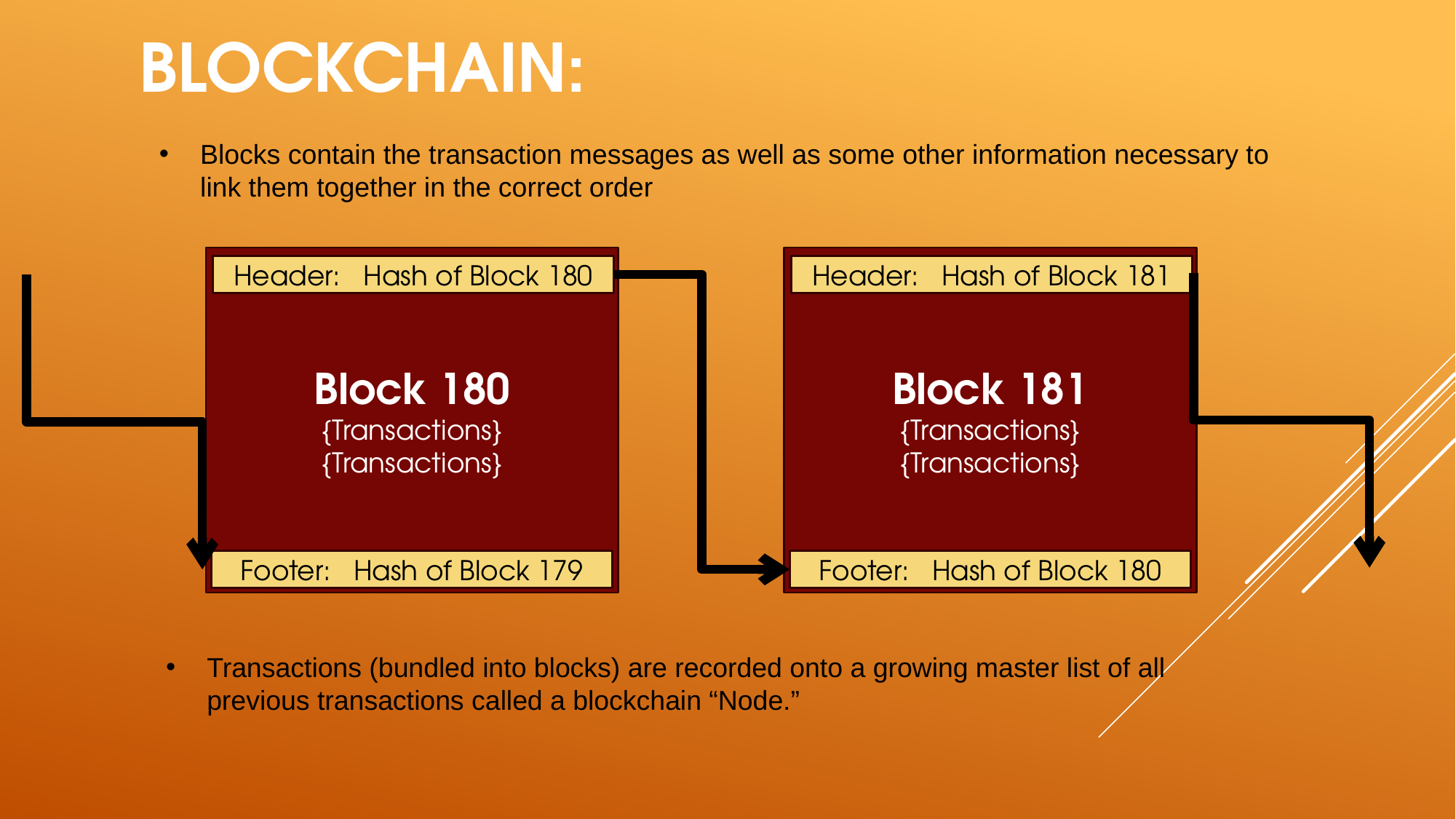

BLOCKCHAIN:
Blocks contain the transaction messages as well as some other information necessary to link them together in the correct order
Block 180
{Transactions}
{Transactions}
Block 181
{Transactions}
{Transactions}
Header:   Hash of Block 180
Header:   Hash of Block 181
Footer:   Hash of Block 179
Footer:   Hash of Block 180
Transactions (bundled into blocks) are recorded onto a growing master list of all previous transactions called a blockchain “Node.”